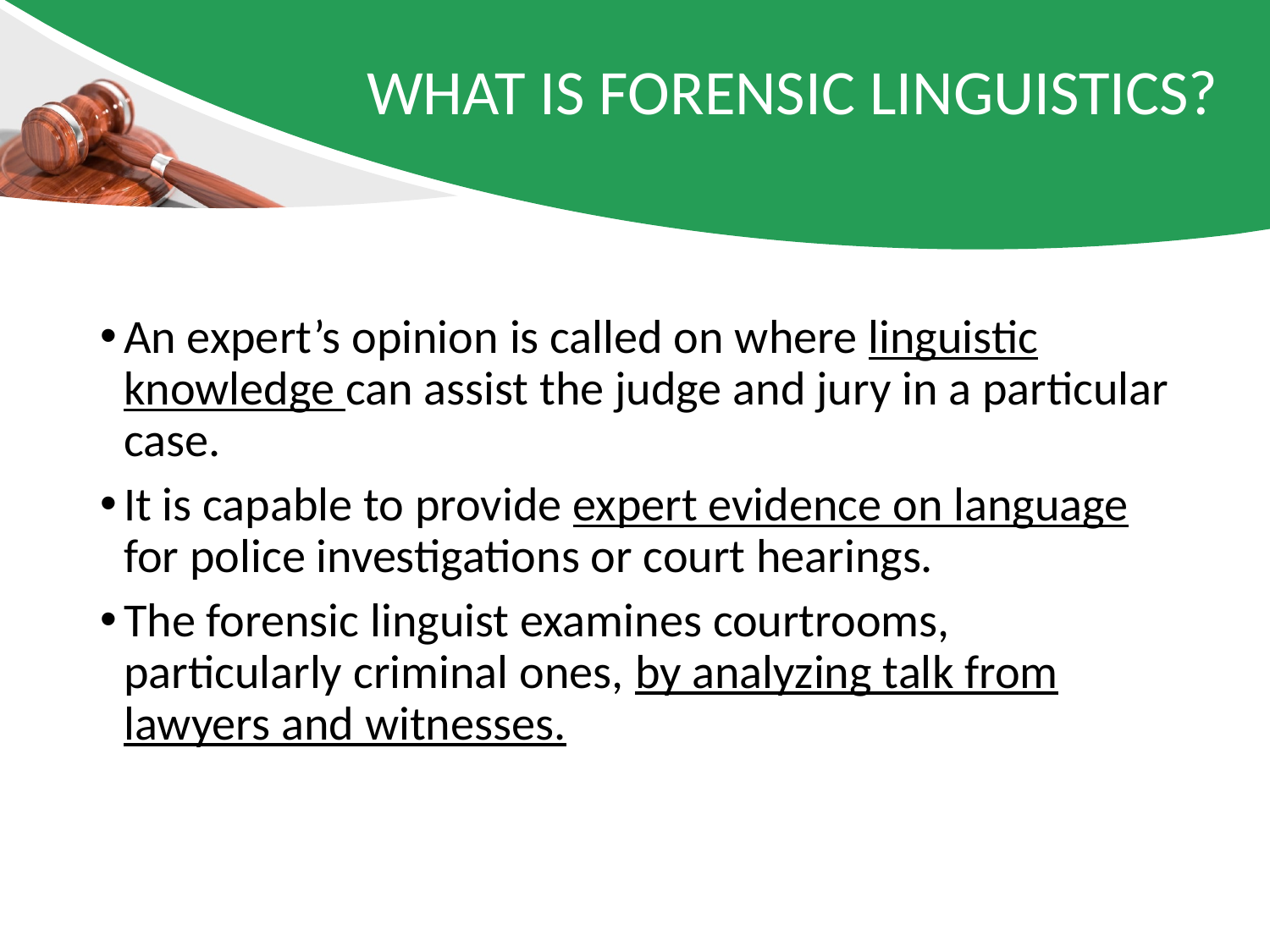

# What is Forensic Linguistics?

An expert’s opinion is called on where linguistic knowledge can assist the judge and jury in a particular case.
It is capable to provide expert evidence on language for police investigations or court hearings.
The forensic linguist examines courtrooms, particularly criminal ones, by analyzing talk from lawyers and witnesses.